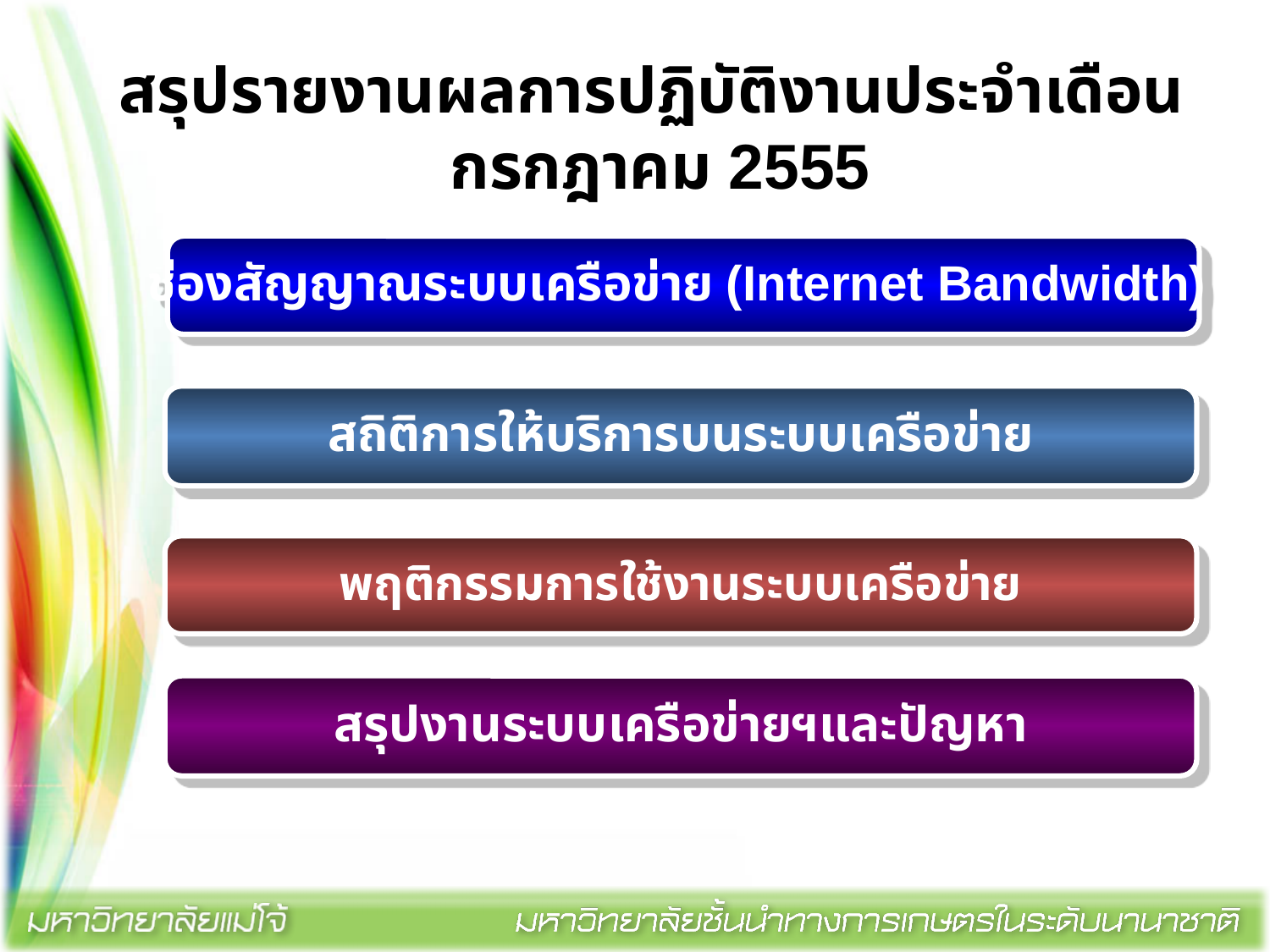

# สรุปรายงานผลการปฏิบัติงานประจำเดือน กรกฎาคม 2555
ช่องสัญญาณระบบเครือข่าย (Internet Bandwidth)
สถิติการให้บริการบนระบบเครือข่าย
พฤติกรรมการใช้งานระบบเครือข่าย
สรุปงานระบบเครือข่ายฯและปัญหา